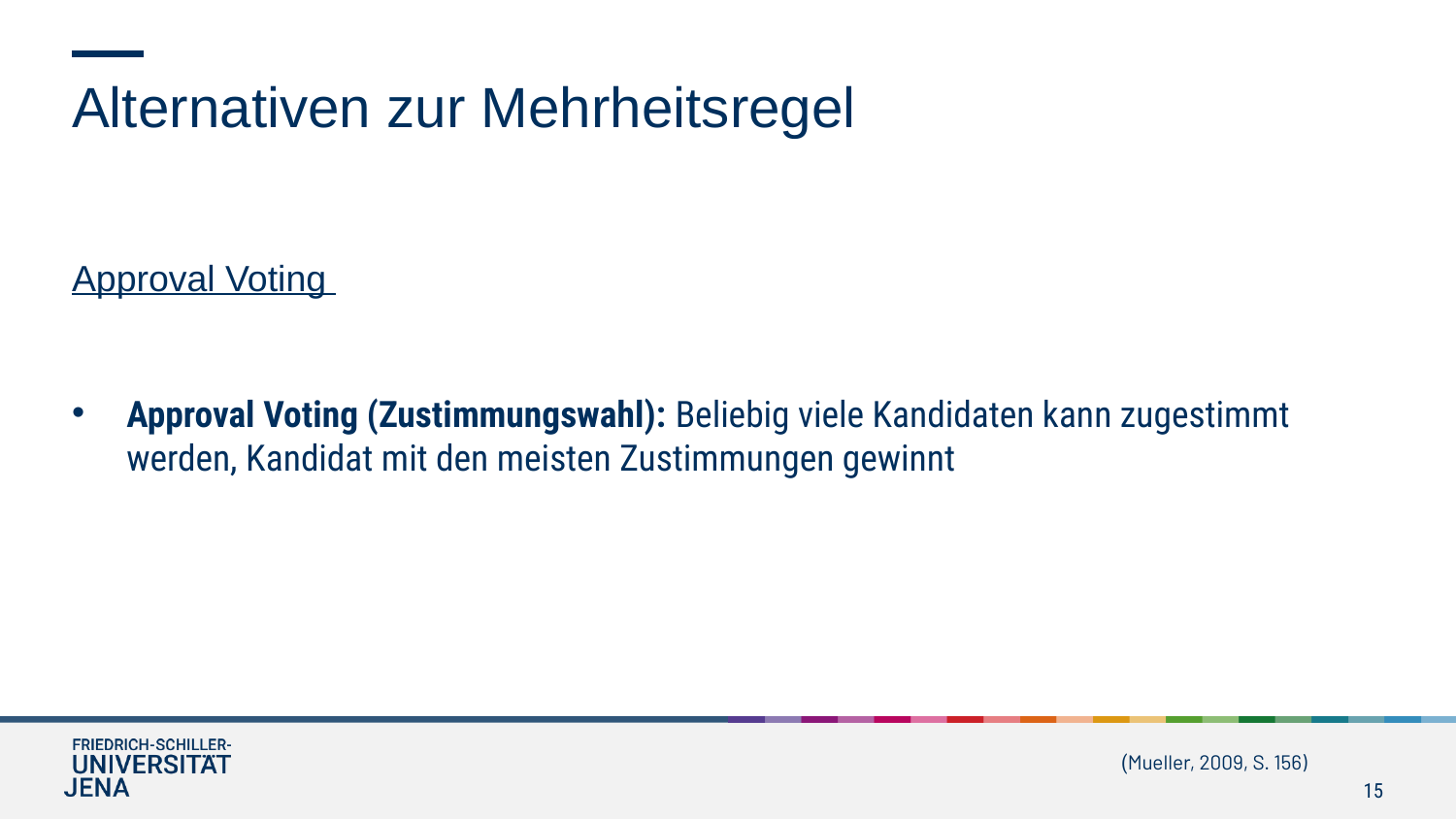

Alternativen zur Mehrheitsregel

Approval Voting

Approval Voting (Zustimmungswahl): Beliebig viele Kandidaten kann zugestimmt werden, Kandidat mit den meisten Zustimmungen gewinnt

(Mueller, 2009, S. 156)